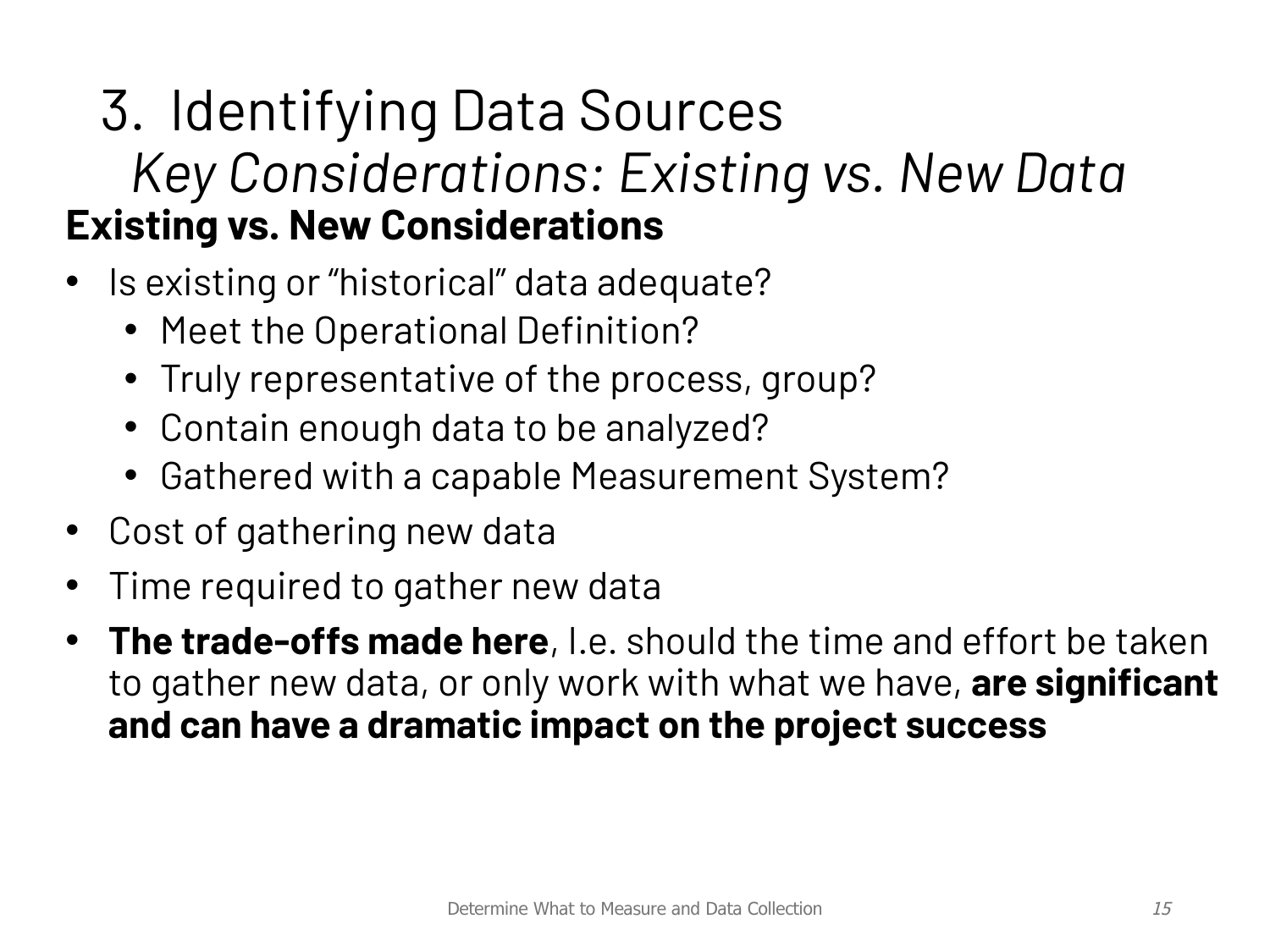

Determine What to Measure and Data Collection
# Identifying Data Sources Key Considerations: Existing vs. New Data
Existing vs. New Considerations
Is existing or “historical” data adequate?
Meet the Operational Definition?
Truly representative of the process, group?
Contain enough data to be analyzed?
Gathered with a capable Measurement System?
Cost of gathering new data
Time required to gather new data
The trade-offs made here, I.e. should the time and effort be taken to gather new data, or only work with what we have, are significant and can have a dramatic impact on the project success
15